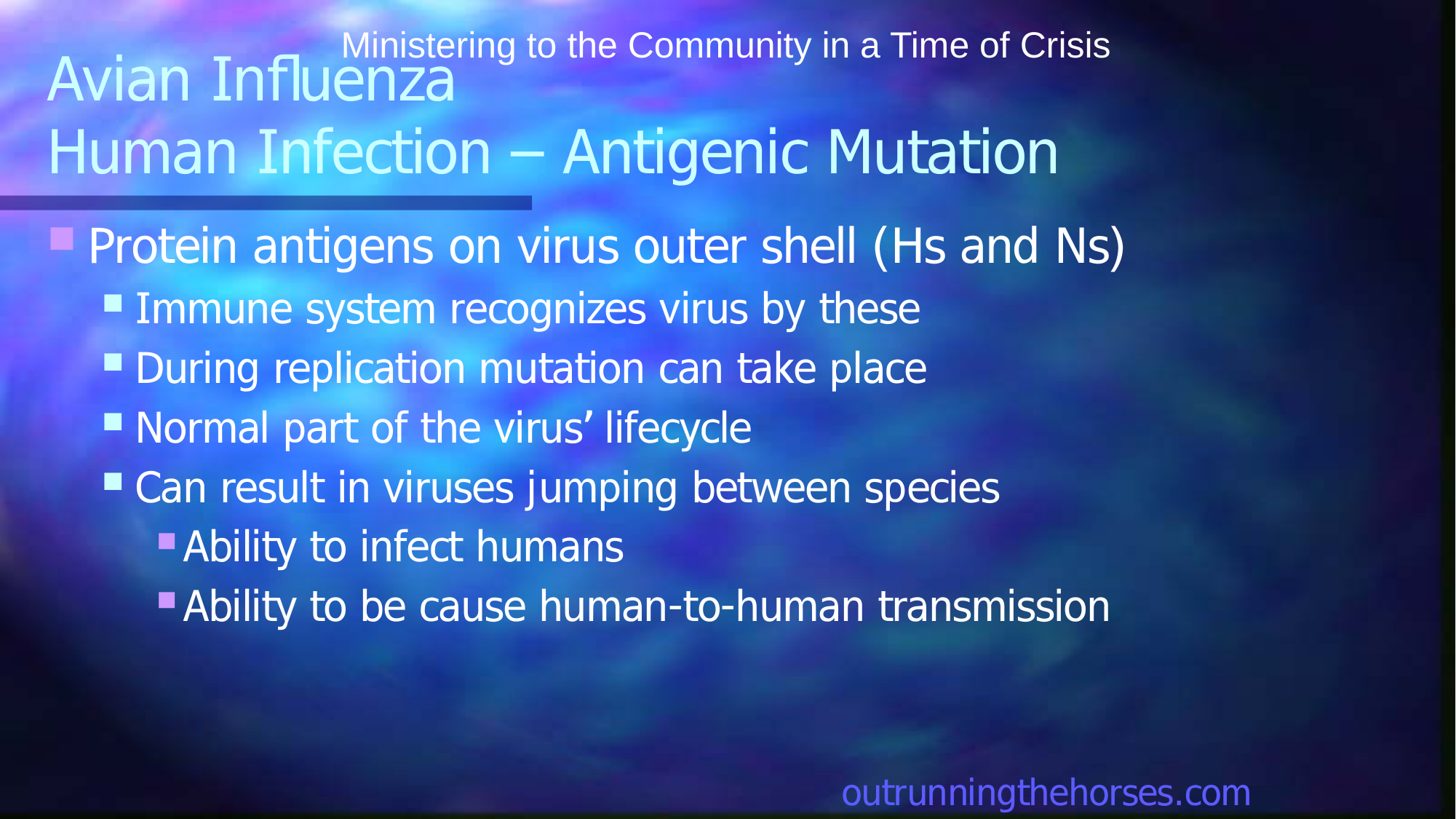

Ministering to the Community in a Time of Crisis
# Avian Influenza Human Infection – Antigenic Mutation
Protein antigens on virus outer shell (Hs and Ns)
Immune system recognizes virus by these
During replication mutation can take place
Normal part of the virus’ lifecycle
Can result in viruses jumping between species
Ability to infect humans
Ability to be cause human-to-human transmission
outrunningthehorses.com